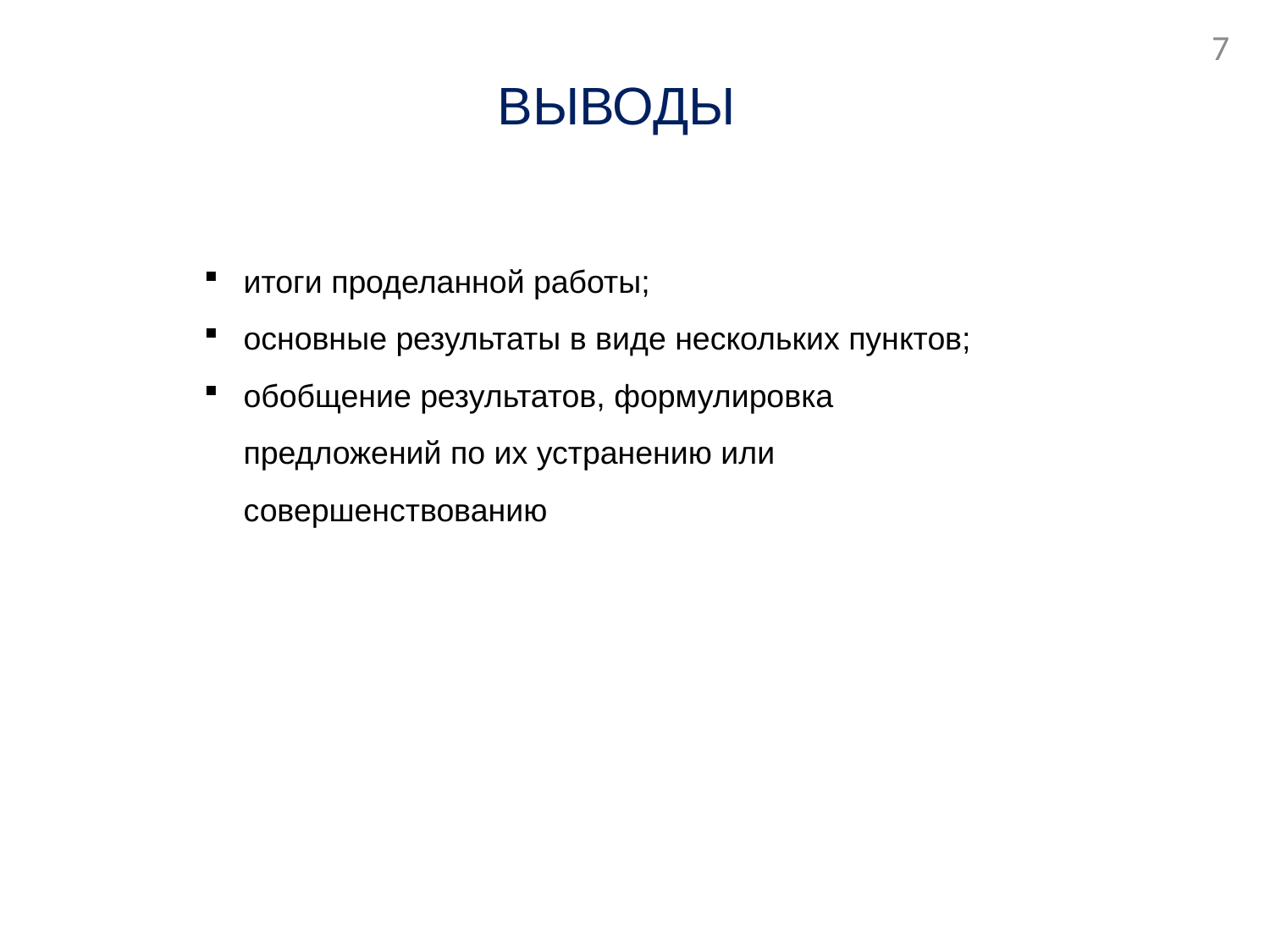

7
ВЫВОДЫ

итоги проделанной работы;
основные результаты в виде нескольких пунктов;
обобщение результатов, формулировка предложений по их устранению или совершенствованию